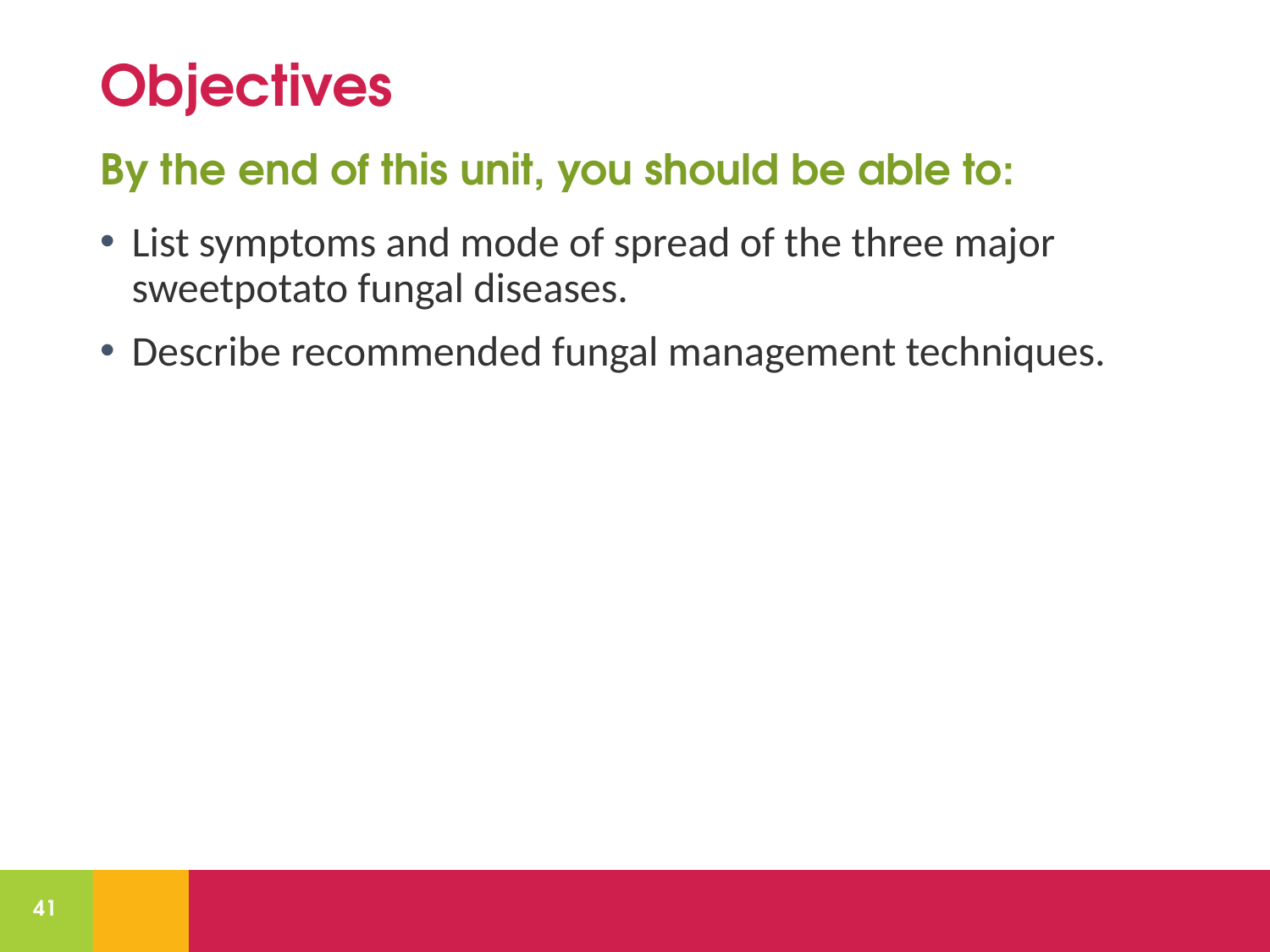

# Objectives
By the end of this unit, you should be able to:
List symptoms and mode of spread of the three major sweetpotato fungal diseases.
Describe recommended fungal management techniques.

41